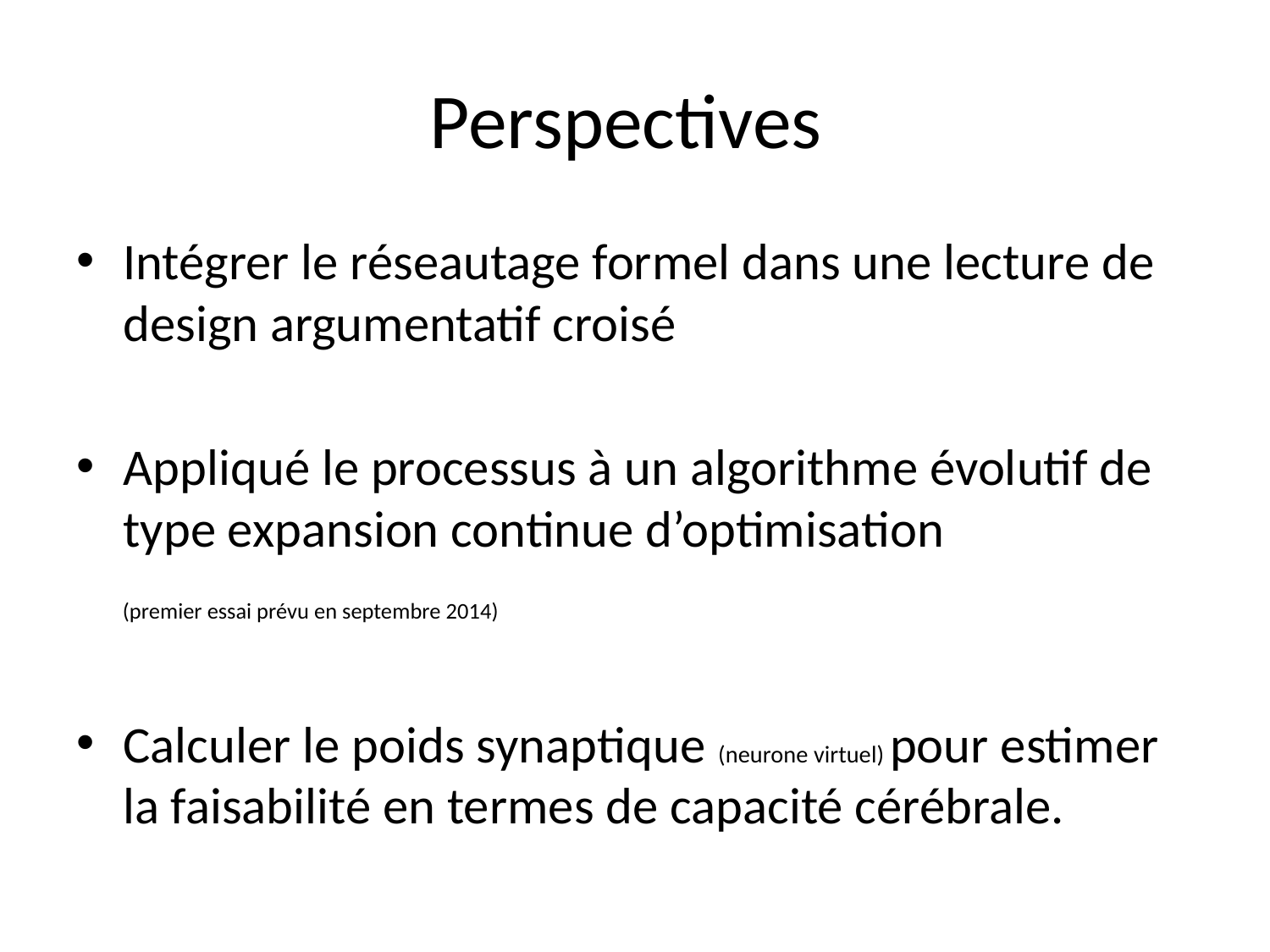

# Perspectives
Intégrer le réseautage formel dans une lecture de design argumentatif croisé

Appliqué le processus à un algorithme évolutif de type expansion continue d’optimisation
    (premier essai prévu en septembre 2014)

Calculer le poids synaptique (neurone virtuel) pour estimer la faisabilité en termes de capacité cérébrale.